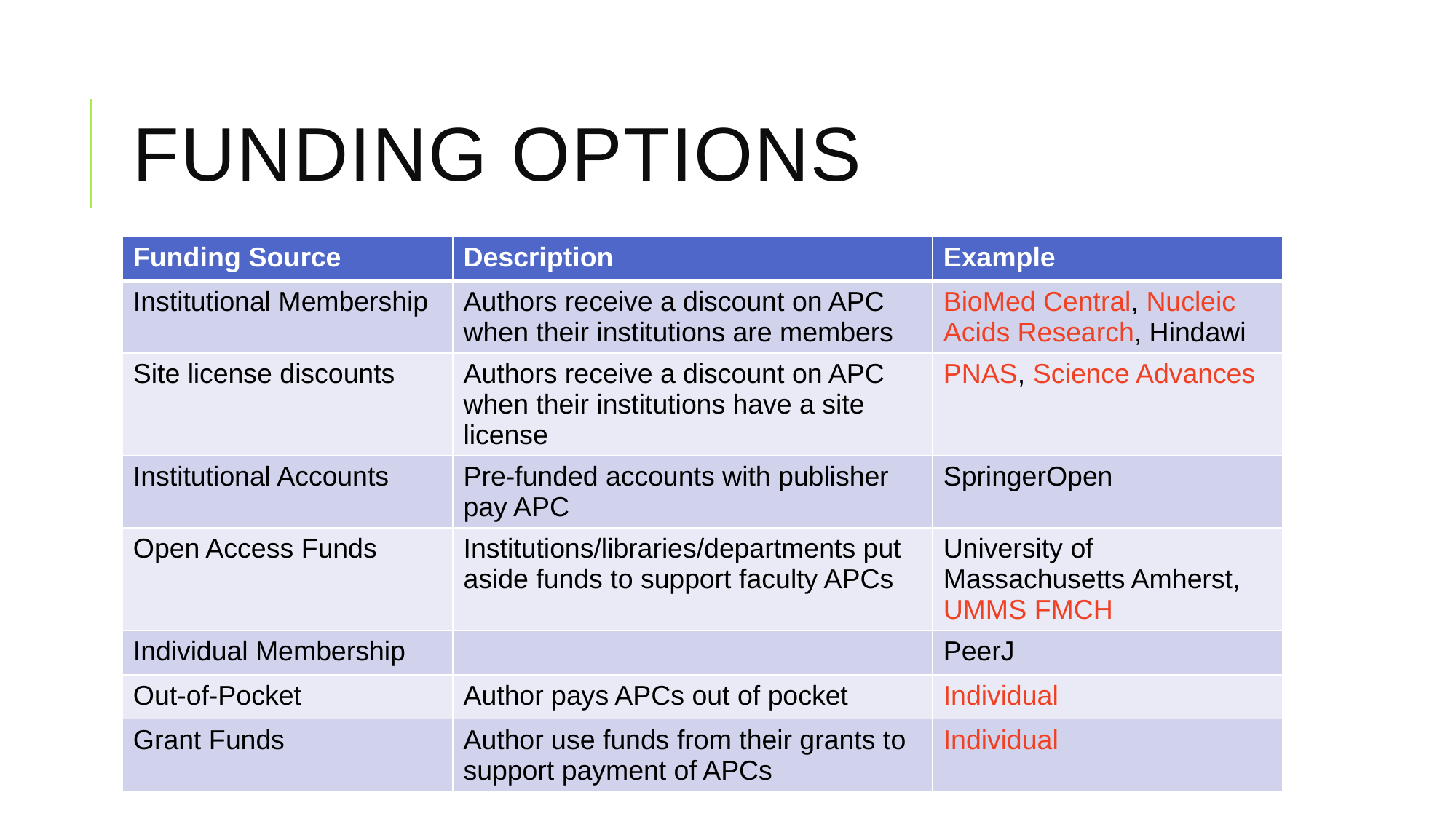

# Funding options
| Funding Source | Description | Example |
| --- | --- | --- |
| Institutional Membership | Authors receive a discount on APC when their institutions are members | BioMed Central, Nucleic Acids Research, Hindawi |
| Site license discounts | Authors receive a discount on APC when their institutions have a site license | PNAS, Science Advances |
| Institutional Accounts | Pre-funded accounts with publisher pay APC | SpringerOpen |
| Open Access Funds | Institutions/libraries/departments put aside funds to support faculty APCs | University of Massachusetts Amherst, UMMS FMCH |
| Individual Membership |  | PeerJ |
| Out-of-Pocket | Author pays APCs out of pocket | Individual |
| Grant Funds | Author use funds from their grants to support payment of APCs | Individual |